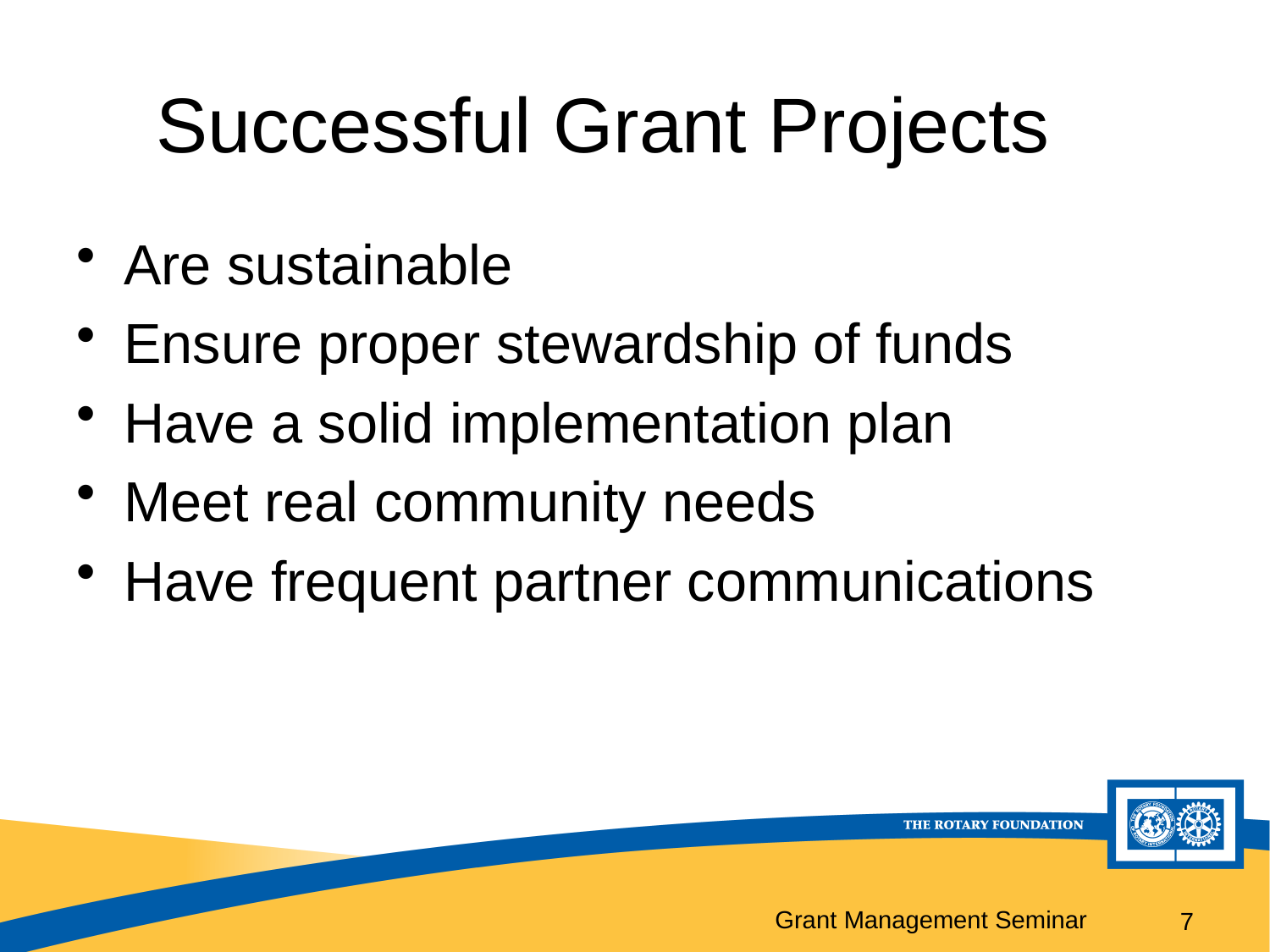

Successful Grant Projects
Are sustainable
Ensure proper stewardship of funds
Have a solid implementation plan
Meet real community needs
Have frequent partner communications

7